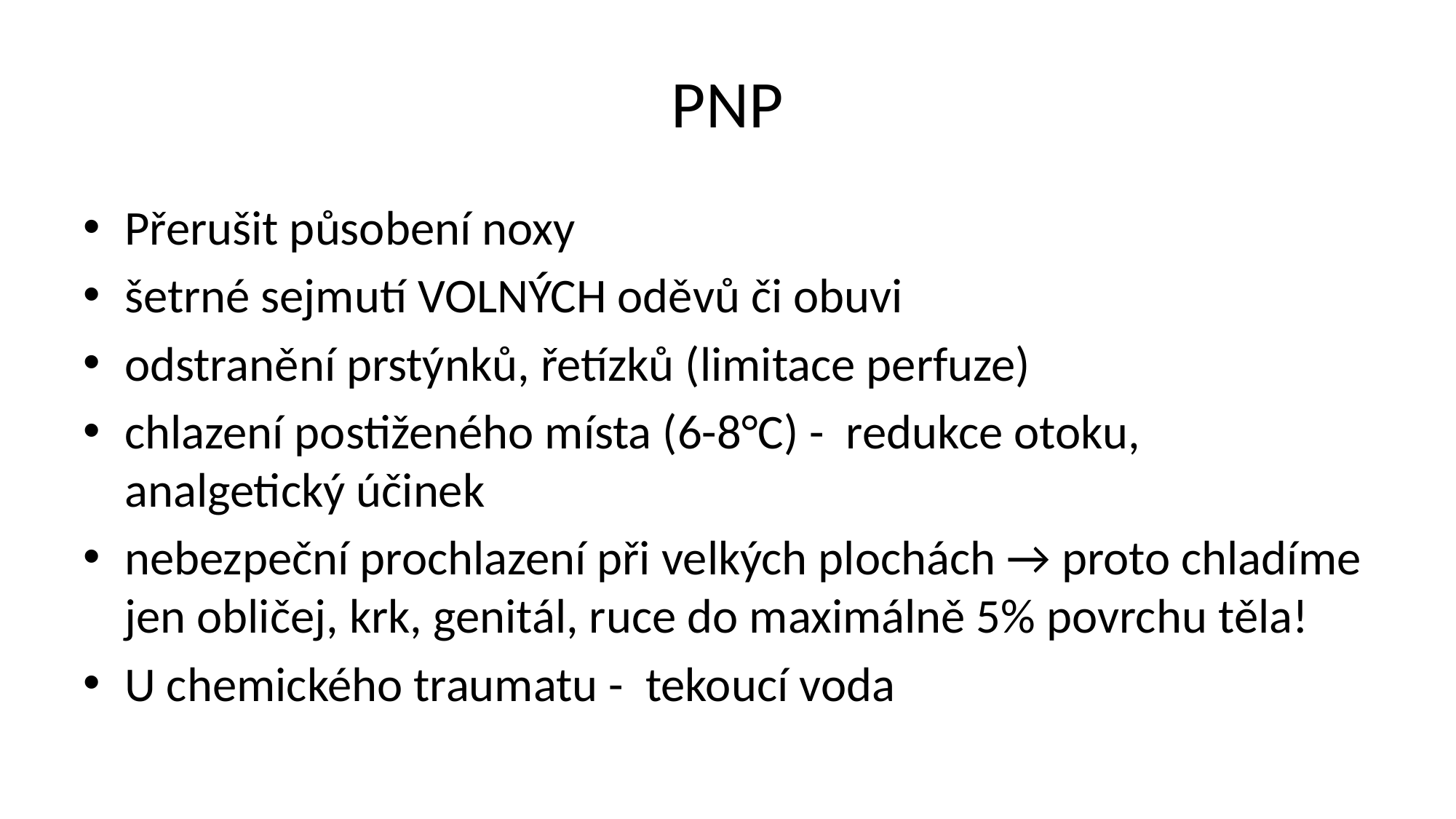

# PNP
Přerušit působení noxy
šetrné sejmutí VOLNÝCH oděvů či obuvi
odstranění prstýnků, řetízků (limitace perfuze)
chlazení postiženého místa (6-8°C) -  redukce otoku, analgetický účinek
nebezpeční prochlazení při velkých plochách → proto chladíme jen obličej, krk, genitál, ruce do maximálně 5% povrchu těla!
U chemického traumatu -  tekoucí voda